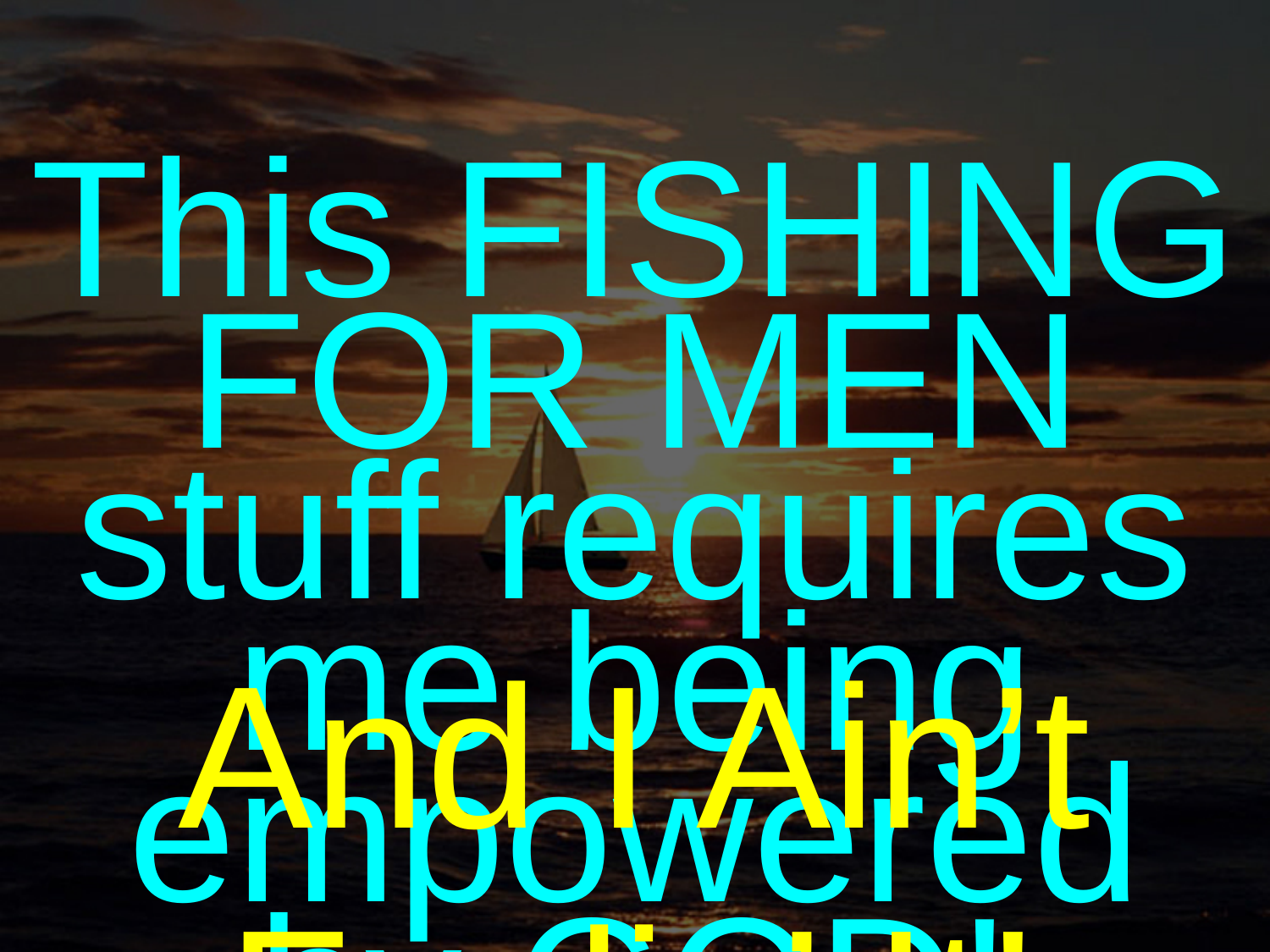

This FISHING FOR MEN stuff requires me being empowered by GOD!
And I Ain’t Feelin’ It!